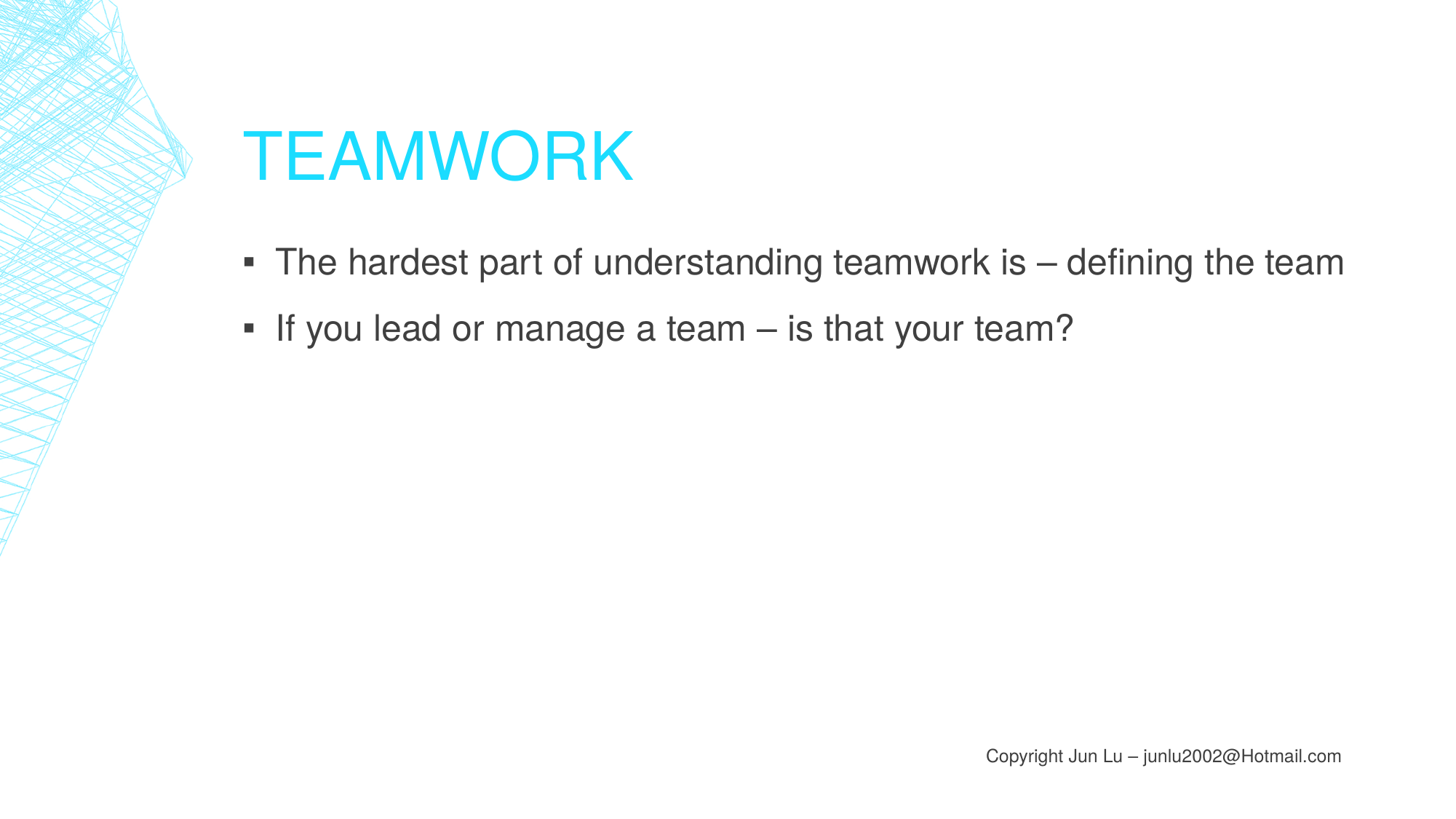

# TEAMWORK
The hardest part of understanding teamwork is – defining the team
If you lead or manage a team – is that your team?
Copyright Jun Lu – junlu2002@Hotmail.com